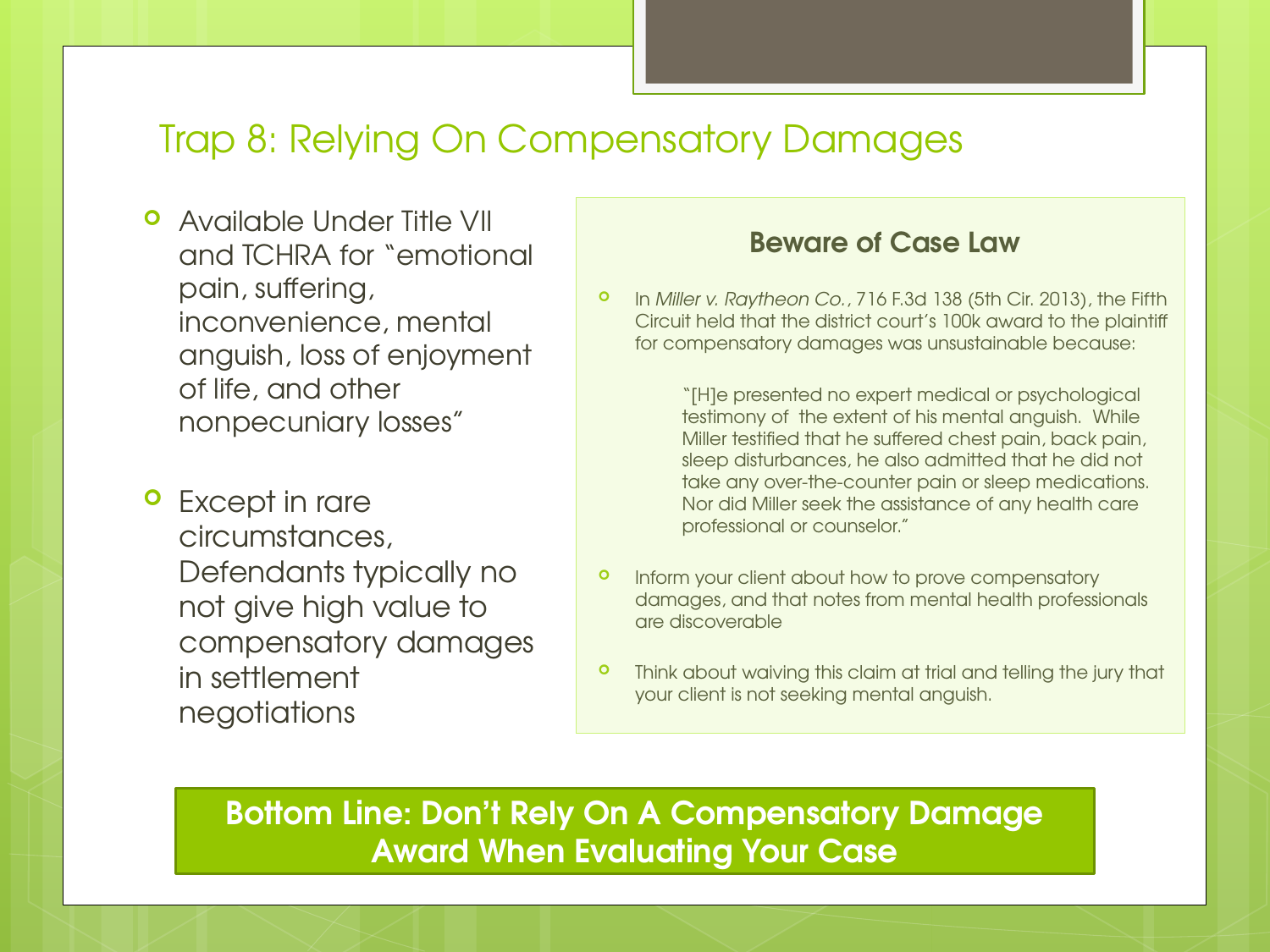

# Trap 8: Relying On Compensatory Damages
Available Under Title VII and TCHRA for “emotional pain, suffering, inconvenience, mental anguish, loss of enjoyment of life, and other nonpecuniary losses”

Except in rare circumstances, Defendants typically no not give high value to compensatory damages in settlement negotiations

Beware of Case Law

In Miller v. Raytheon Co., 716 F.3d 138 (5th Cir. 2013), the Fifth Circuit held that the district court’s 100k award to the plaintiff for compensatory damages was unsustainable because:

“[H]e presented no expert medical or psychological testimony of  the extent of his mental anguish.  While Miller testified that he suffered chest pain, back pain, sleep disturbances, he also admitted that he did not take any over-the-counter pain or sleep medications. Nor did Miller seek the assistance of any health care professional or counselor.”

Inform your client about how to prove compensatory damages, and that notes from mental health professionals are discoverable

Think about waiving this claim at trial and telling the jury that your client is not seeking mental anguish.

Bottom Line: Don’t Rely On A Compensatory Damage Award When Evaluating Your Case